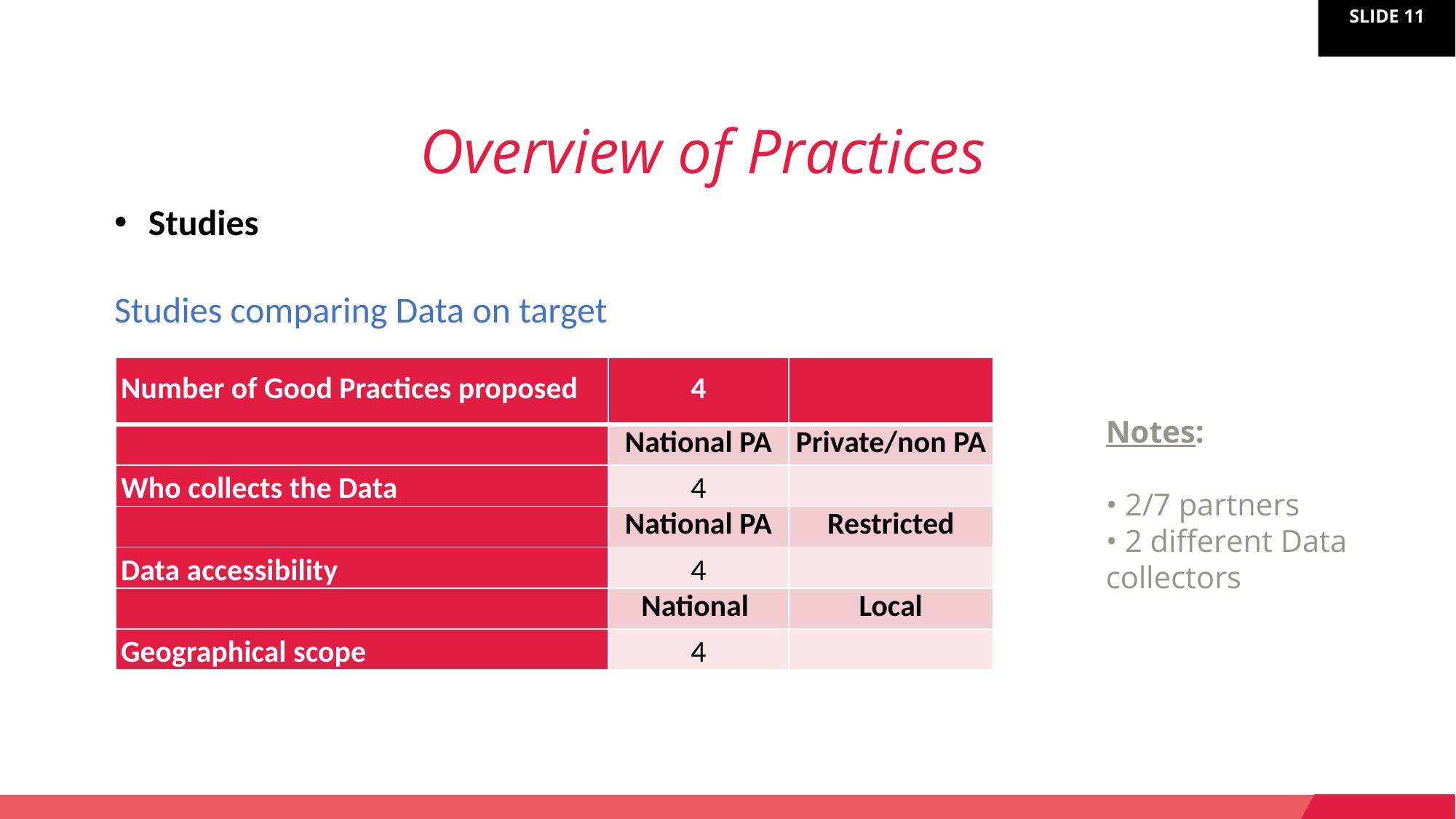

Overview of Practices
Studies

Studies comparing Data on target

| Number of Good Practices proposed | 4 |  |
| --- | --- | --- |
|  | National PA | Private/non PA |
| Who collects the Data | 4 |  |
|  | National PA | Restricted |
| Data accessibility | 4 |  |
|  | National | Local |
| Geographical scope | 4 |  |
Notes:

• 2/7 partners
• 2 different Data collectors